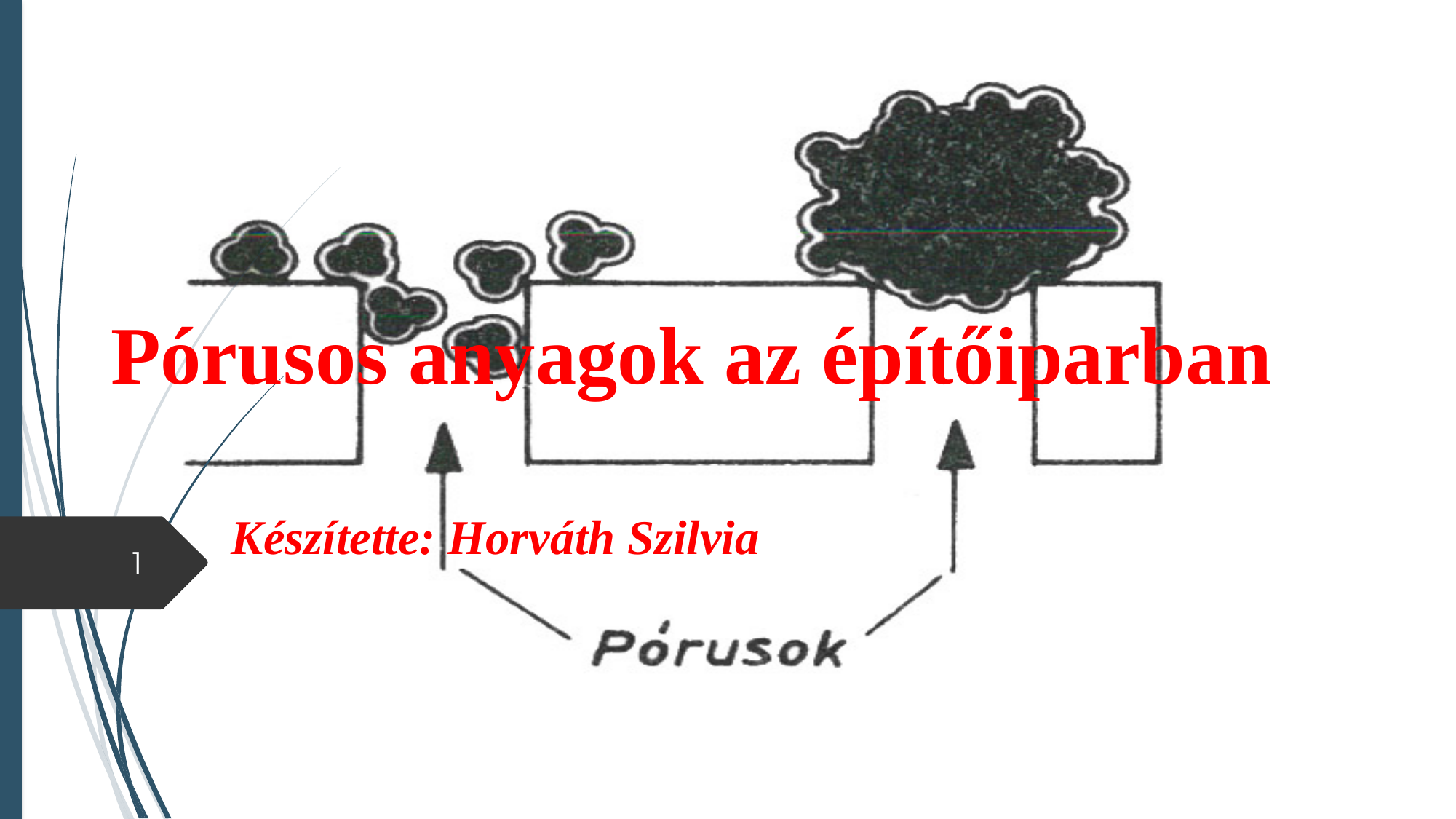

# Pórusos anyagok az építőiparban
Készítette: Horváth Szilvia
1